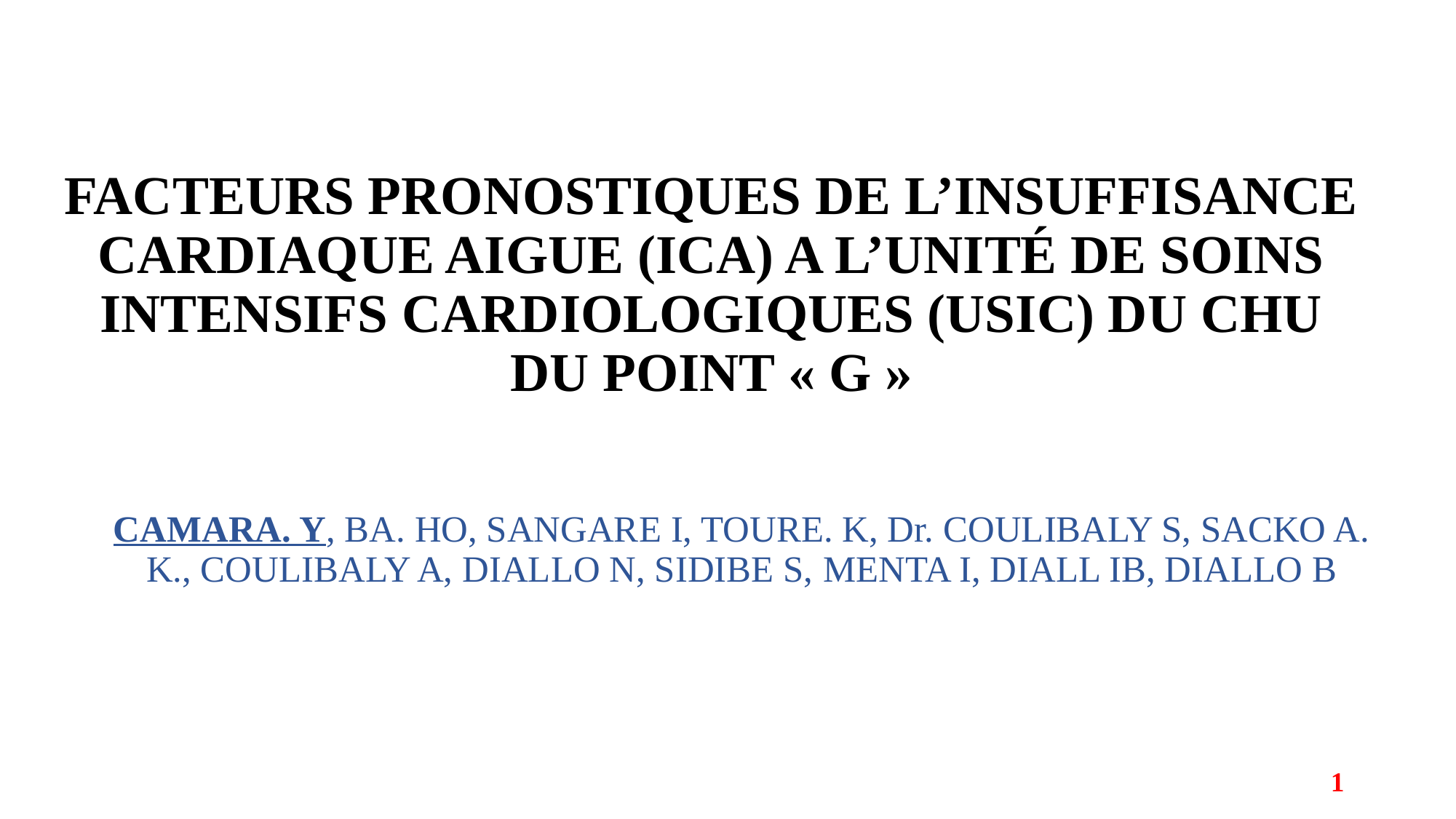

# FACTEURS PRONOSTIQUES DE L’INSUFFISANCE CARDIAQUE AIGUE (ICA) A L’UNITÉ DE SOINS INTENSIFS CARDIOLOGIQUES (USIC) DU CHU DU POINT « G »
CAMARA. Y, BA. HO, SANGARE I, TOURE. K, Dr. COULIBALY S, SACKO A. K., COULIBALY A, DIALLO N, SIDIBE S, MENTA I, DIALL IB, DIALLO B

1